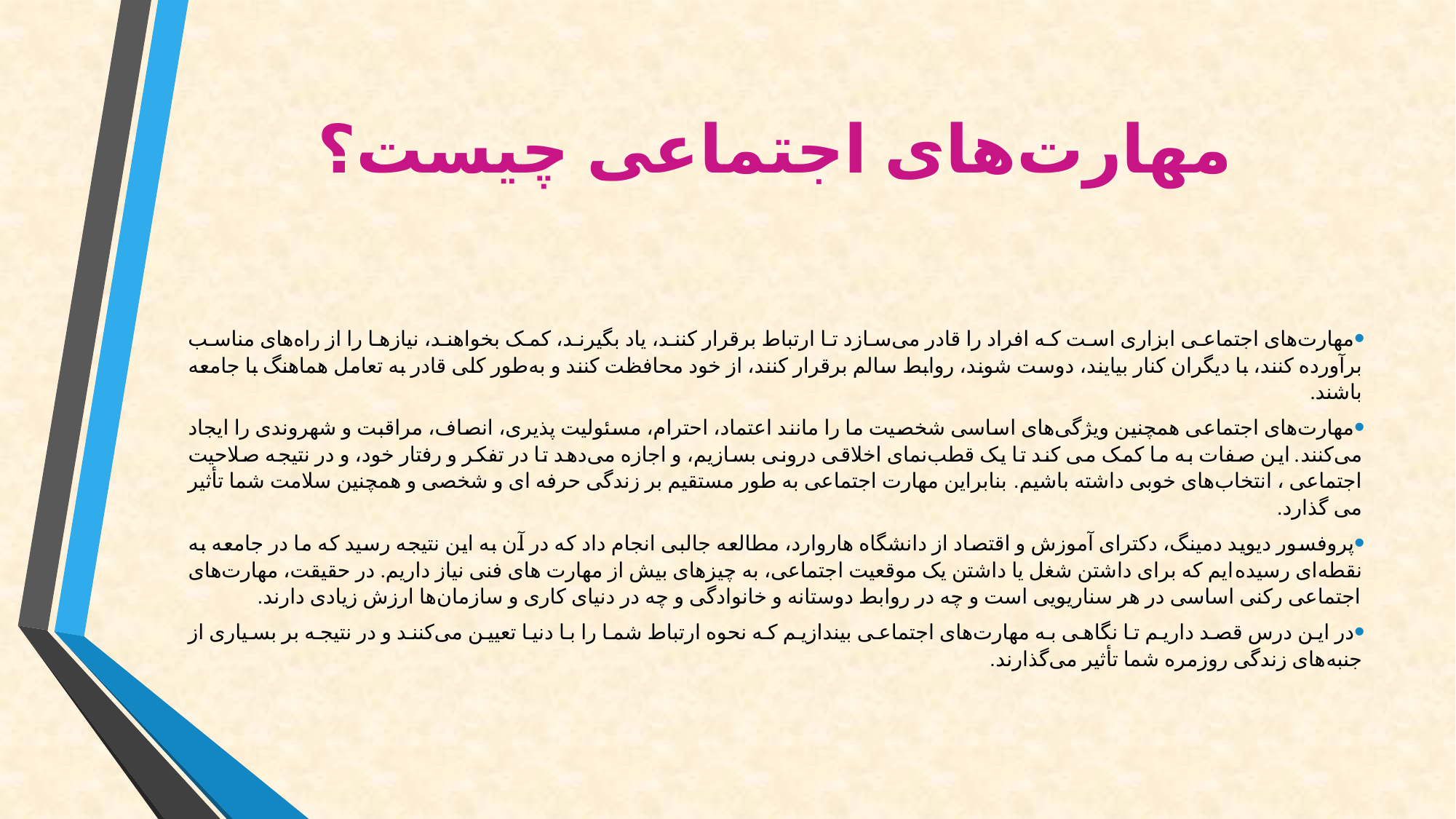

# مهارت‌های اجتماعی چیست؟
مهارت‌های اجتماعی ابزاری است که افراد را قادر می‌سازد تا ارتباط برقرار کنند، یاد بگیرند، کمک بخواهند، نیازها را از راه‌های مناسب برآورده کنند، با دیگران کنار بیایند، دوست شوند، روابط سالم برقرار کنند، از خود محافظت کنند و به‌طور کلی قادر به تعامل هماهنگ با جامعه باشند.
مهارت‌های اجتماعی همچنین ویژگی‌های اساسی شخصیت ما را مانند اعتماد، احترام، مسئولیت پذیری، انصاف، مراقبت و شهروندی را ایجاد می‌کنند. این صفات به ما کمک می کند تا یک قطب‌نمای اخلاقی درونی بسازیم، و اجازه می‌دهد تا در تفکر و رفتار خود، و در نتیجه صلاحیت اجتماعی ، انتخاب‌های خوبی داشته باشیم. بنابراین مهارت اجتماعی به طور مستقیم بر زندگی حرفه ای و شخصی و همچنین سلامت شما تأثیر می گذارد.
پروفسور دیوید دمینگ، دکترای آموزش و اقتصاد از دانشگاه هاروارد، مطالعه جالبی انجام داد که در آن به این نتیجه رسید که ما در جامعه به نقطه‌ای رسیده‌ایم که برای داشتن شغل یا داشتن یک موقعیت اجتماعی، به چیزهای بیش از مهارت های فنی نیاز داریم. در حقیقت، مهارت‌های اجتماعی رکنی اساسی در هر سناریویی است و چه در روابط دوستانه و خانوادگی و چه در دنیای کاری و سازمان‌ها ارزش زیادی دارند.
در این درس قصد داریم تا نگاهی به مهارت‌های اجتماعی بیندازیم که نحوه ارتباط شما را با دنیا تعیین می‌کنند و در نتیجه بر بسیاری از جنبه‌های زندگی روزمره شما تأثیر می‌گذارند.